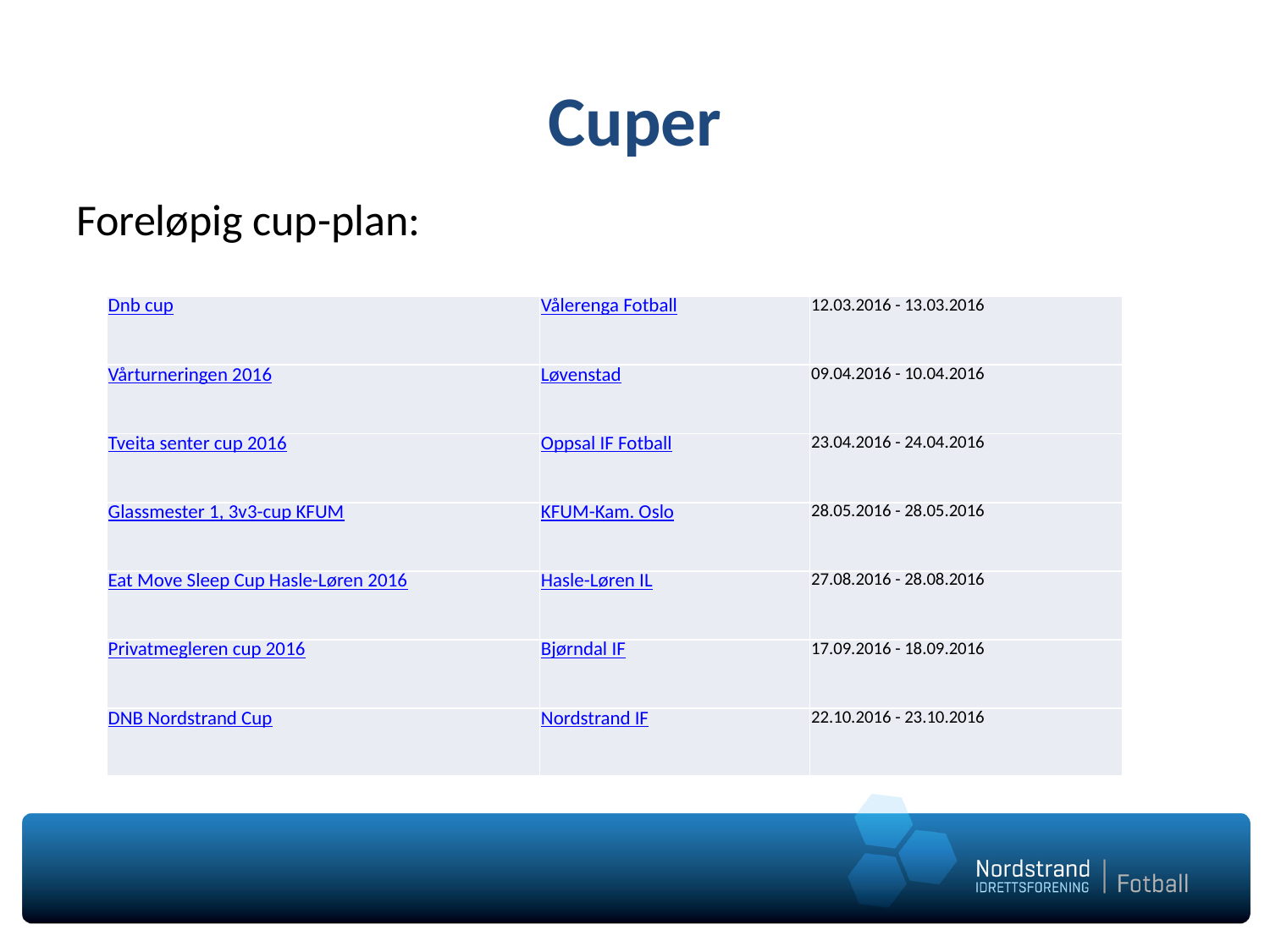

# Cuper
Foreløpig cup-plan:

| Dnb cup | Vålerenga Fotball | 12.03.2016 - 13.03.2016 |
| --- | --- | --- |
| Vårturneringen 2016 | Løvenstad | 09.04.2016 - 10.04.2016 |
| Tveita senter cup 2016 | Oppsal IF Fotball | 23.04.2016 - 24.04.2016 |
| Glassmester 1, 3v3-cup KFUM | KFUM-Kam. Oslo | 28.05.2016 - 28.05.2016 |
| Eat Move Sleep Cup Hasle-Løren 2016 | Hasle-Løren IL | 27.08.2016 - 28.08.2016 |
| Privatmegleren cup 2016 | Bjørndal IF | 17.09.2016 - 18.09.2016 |
| DNB Nordstrand Cup | Nordstrand IF | 22.10.2016 - 23.10.2016 |